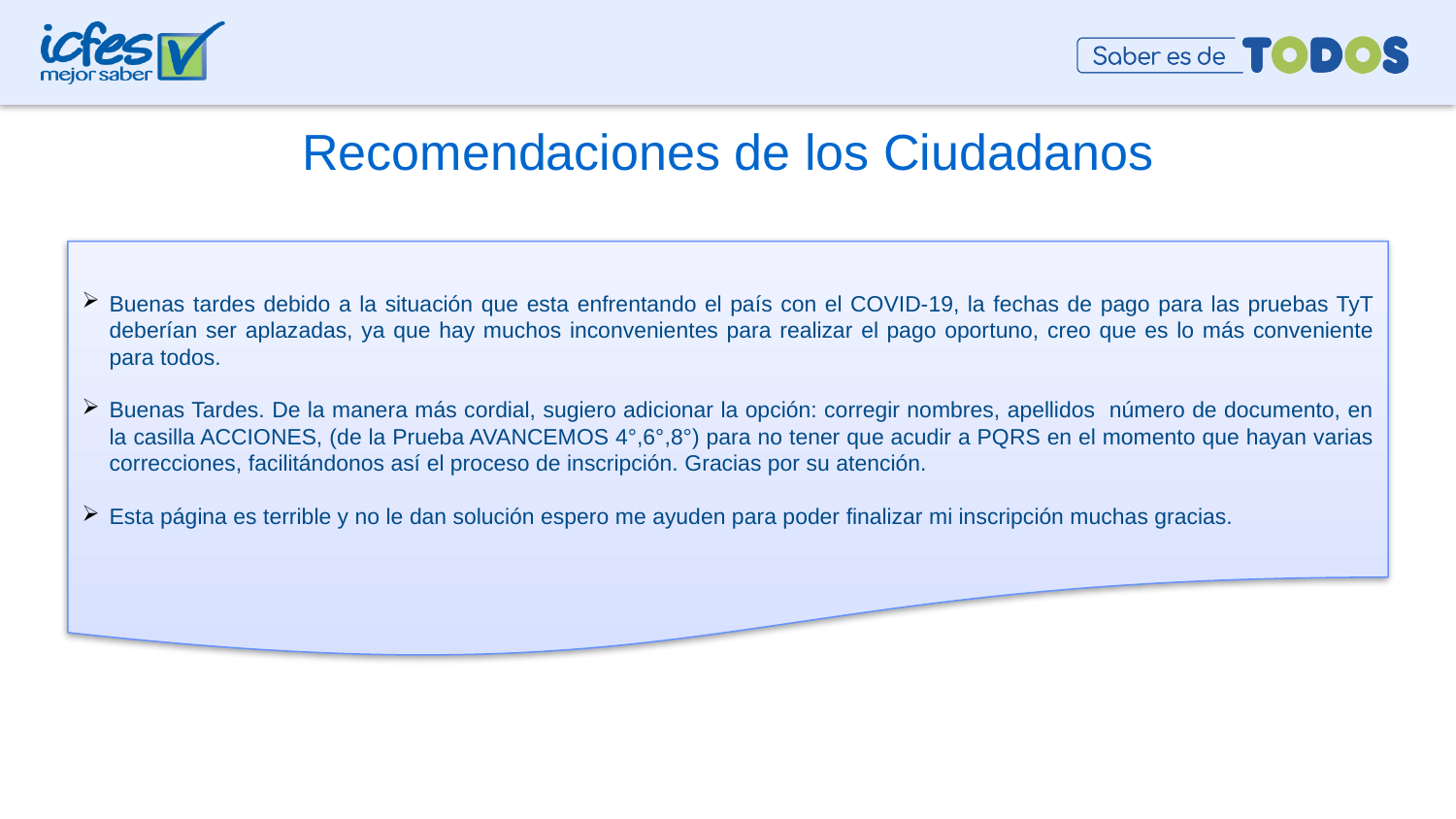

Recomendaciones de los Ciudadanos

Buenas tardes debido a la situación que esta enfrentando el país con el COVID-19, la fechas de pago para las pruebas TyT deberían ser aplazadas, ya que hay muchos inconvenientes para realizar el pago oportuno, creo que es lo más conveniente para todos.

Buenas Tardes. De la manera más cordial, sugiero adicionar la opción: corregir nombres, apellidos  número de documento, en la casilla ACCIONES, (de la Prueba AVANCEMOS 4°,6°,8°) para no tener que acudir a PQRS en el momento que hayan varias correcciones, facilitándonos así el proceso de inscripción. Gracias por su atención.

Esta página es terrible y no le dan solución espero me ayuden para poder finalizar mi inscripción muchas gracias.